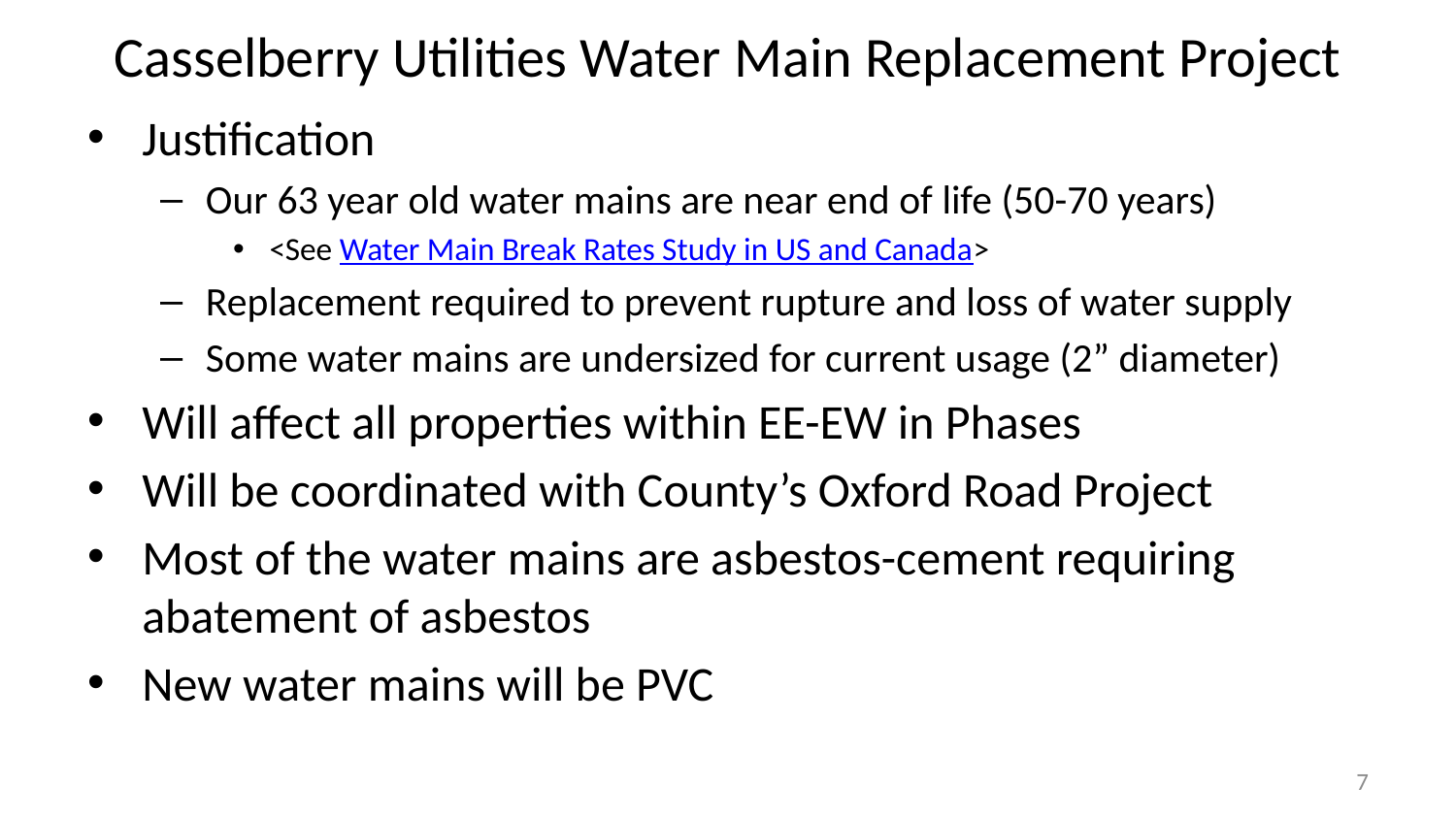

# Casselberry Utilities Water Main Replacement Project
Justification
Our 63 year old water mains are near end of life (50-70 years)
<See Water Main Break Rates Study in US and Canada>
Replacement required to prevent rupture and loss of water supply
Some water mains are undersized for current usage (2” diameter)
Will affect all properties within EE-EW in Phases
Will be coordinated with County’s Oxford Road Project
Most of the water mains are asbestos-cement requiring abatement of asbestos
New water mains will be PVC
7